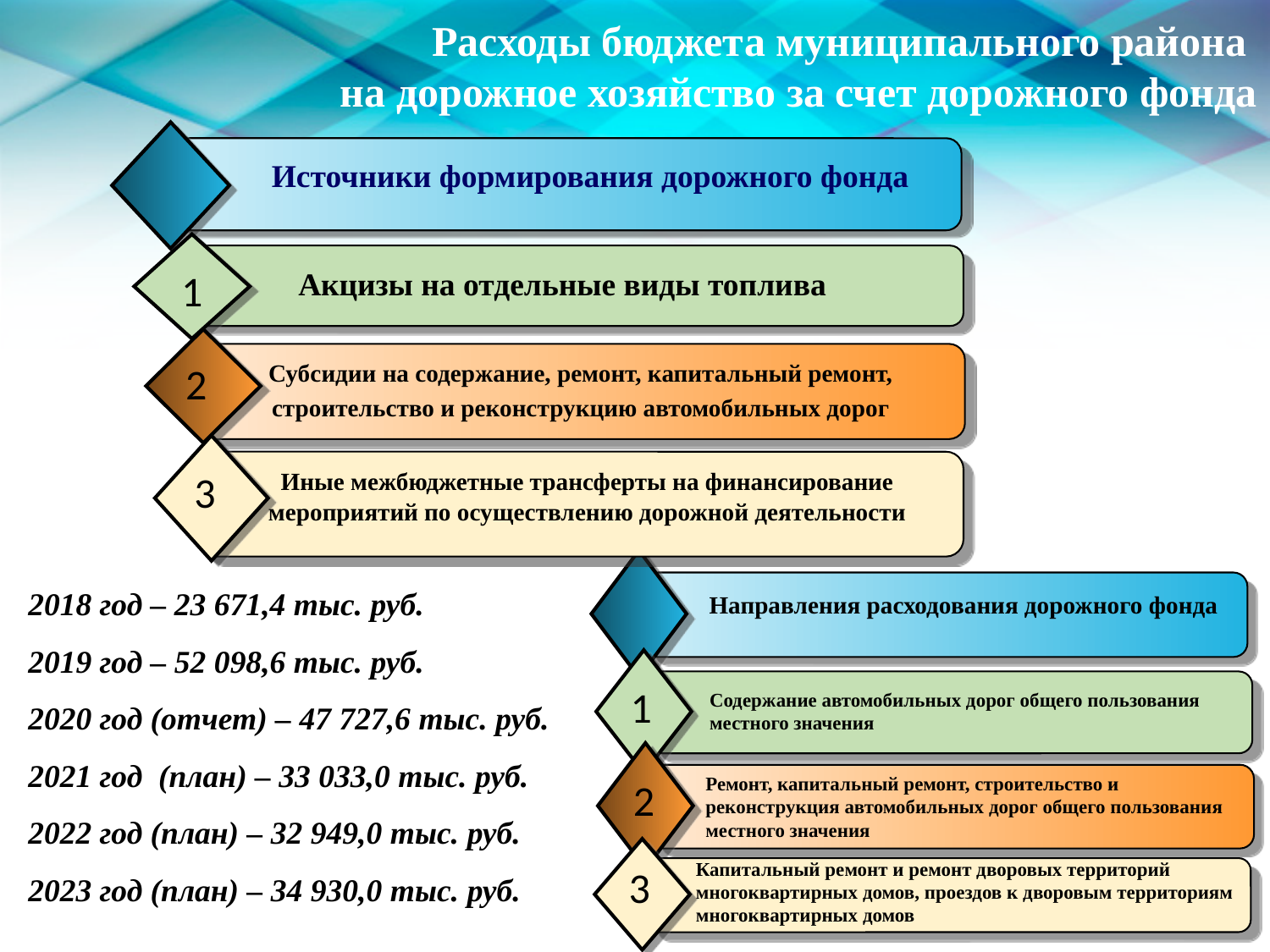

Расходы бюджета муниципального района
на дорожное хозяйство за счет дорожного фонда

Источники формирования дорожного фонда

Акцизы на отдельные виды топлива
1

2
Субсидии на содержание, ремонт, капитальный ремонт,
строительство и реконструкцию автомобильных дорог

3
Иные межбюджетные трансферты на финансирование мероприятий по осуществлению дорожной деятельности

Направления расходования дорожного фонда
2018 год – 23 671,4 тыс. руб.
2019 год – 52 098,6 тыс. руб.
2020 год (отчет) – 47 727,6 тыс. руб.
2021 год  (план) – 33 033,0 тыс. руб.
2022 год (план) – 32 949,0 тыс. руб.
2023 год (план) – 34 930,0 тыс. руб.

1
Содержание автомобильных дорог общего пользования местного значения

Ремонт, капитальный ремонт, строительство и реконструкция автомобильных дорог общего пользования местного значения
2

Капитальный ремонт и ремонт дворовых территорий многоквартирных домов, проездов к дворовым территориям многоквартирных домов
3

32